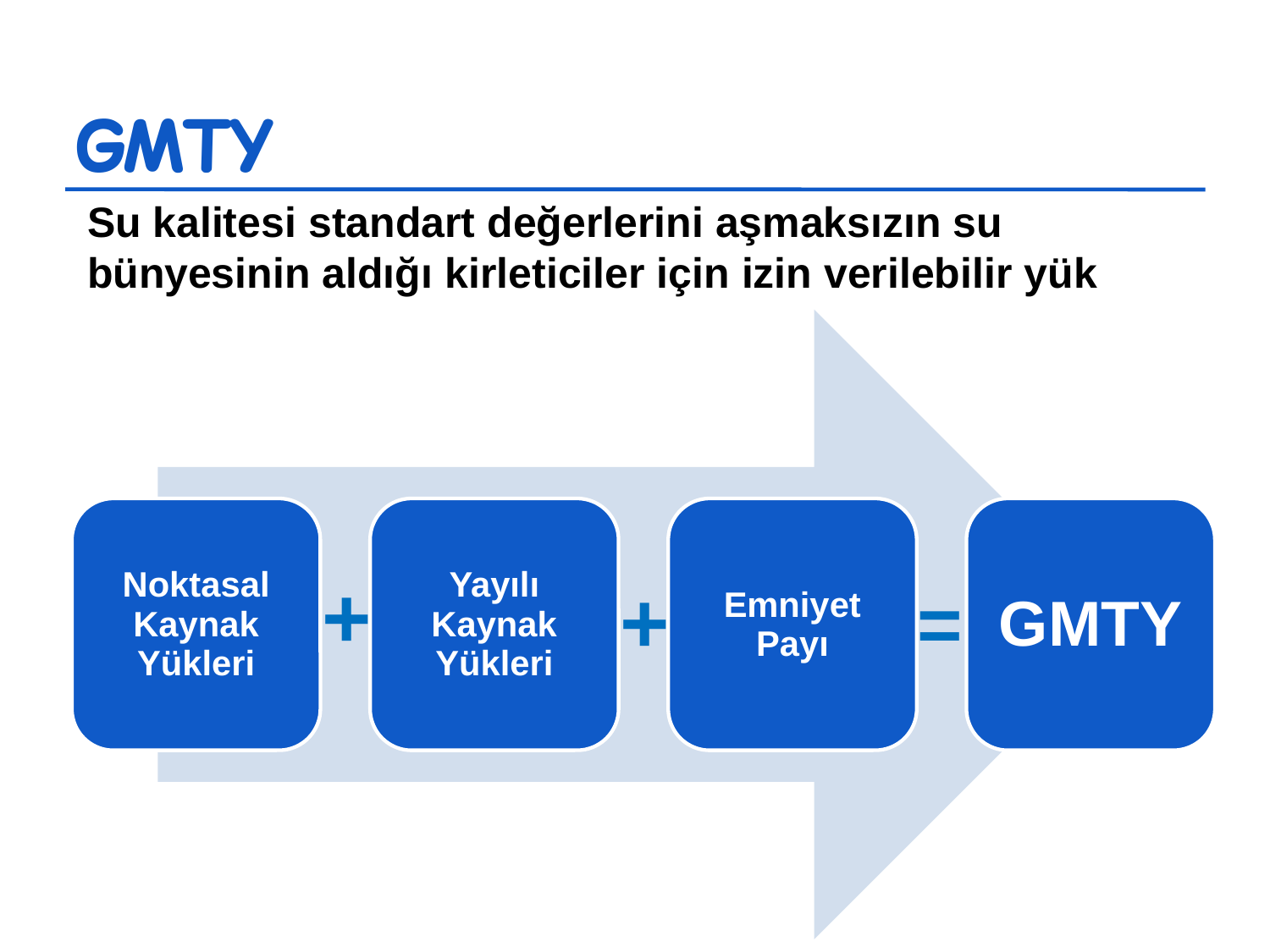

# GMTY
Su kalitesi standart değerlerini aşmaksızın su bünyesinin aldığı kirleticiler için izin verilebilir yük
Noktasal Kaynak Yükleri
Yayılı Kaynak Yükleri
Emniyet Payı
GMTY
+
+
=